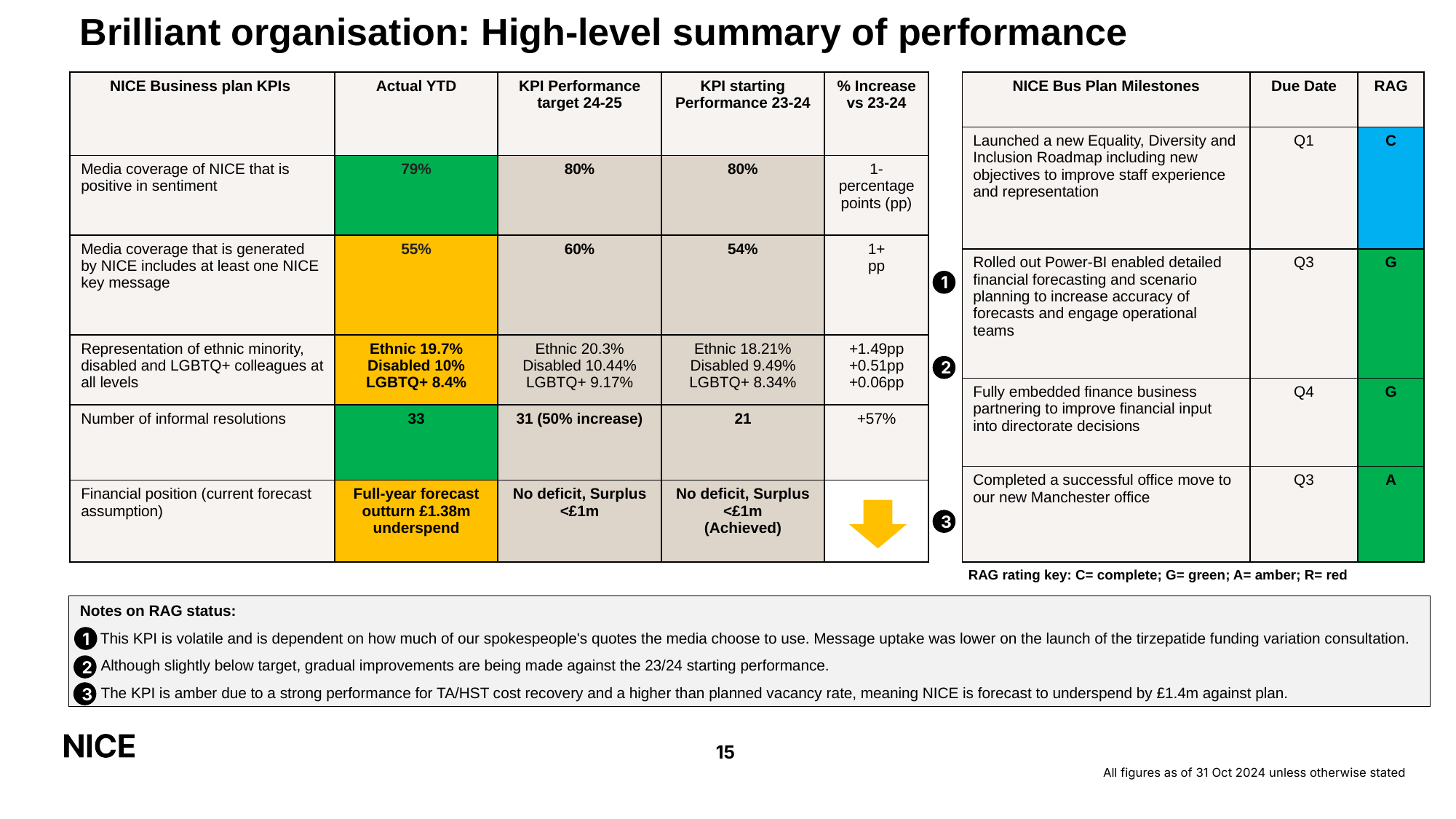

# Brilliant organisation: High-level summary of performance
| NICE Business plan KPIs | Actual YTD | KPI Performance target 24-25 | KPI starting Performance 23-24 | % Increase vs 23-24 |
| --- | --- | --- | --- | --- |
| Media coverage of NICE that is positive in sentiment | 79% | 80% | 80% | 1-percentage points (pp) |
| Media coverage that is generated by NICE includes at least one NICE key message | 55% | 60% | 54% | 1+ pp |
| Representation of ethnic minority, disabled and LGBTQ+ colleagues at all levels | Ethnic 19.7% Disabled 10% LGBTQ+ 8.4% | Ethnic 20.3% Disabled 10.44% LGBTQ+ 9.17% | Ethnic 18.21​% Disabled​ 9.49% LGBTQ+​ 8.34% | +1.49pp +0.51pp +0.06pp |
| Number of informal resolutions | 33 | 31 (50% increase) | 21 | +57% |
| Financial position (current forecast assumption) | Full-year forecast outturn £1.38m underspend | No deficit, Surplus <£1m | No deficit, Surplus <£1m (Achieved) |  |
| NICE Bus Plan Milestones | Due Date | RAG |
| --- | --- | --- |
| Launched a new Equality, Diversity and Inclusion Roadmap including new objectives to improve staff experience and representation | Q1 | C |
| Rolled out Power-BI enabled detailed financial forecasting and scenario planning to increase accuracy of forecasts and engage operational teams | Q3 | G |
| Fully embedded finance business partnering to improve financial input into directorate decisions | Q4 | G |
| Completed a successful office move to our new Manchester office | Q3 | A |
1
2

3
RAG rating key: C= complete; G= green; A= amber; R= red
Notes on RAG status:
This KPI is volatile and is dependent on how much of our spokespeople's quotes the media choose to use. Message uptake was lower on the launch of the tirzepatide funding variation consultation.
     Although slightly below target, gradual improvements are being made against the 23/24 starting performance.
     The KPI is amber due to a strong performance for TA/HST cost recovery and a higher than planned vacancy rate, meaning NICE is forecast to underspend by £1.4m against plan.
1
2
3
All figures as of 31 Oct 2024 unless otherwise stated